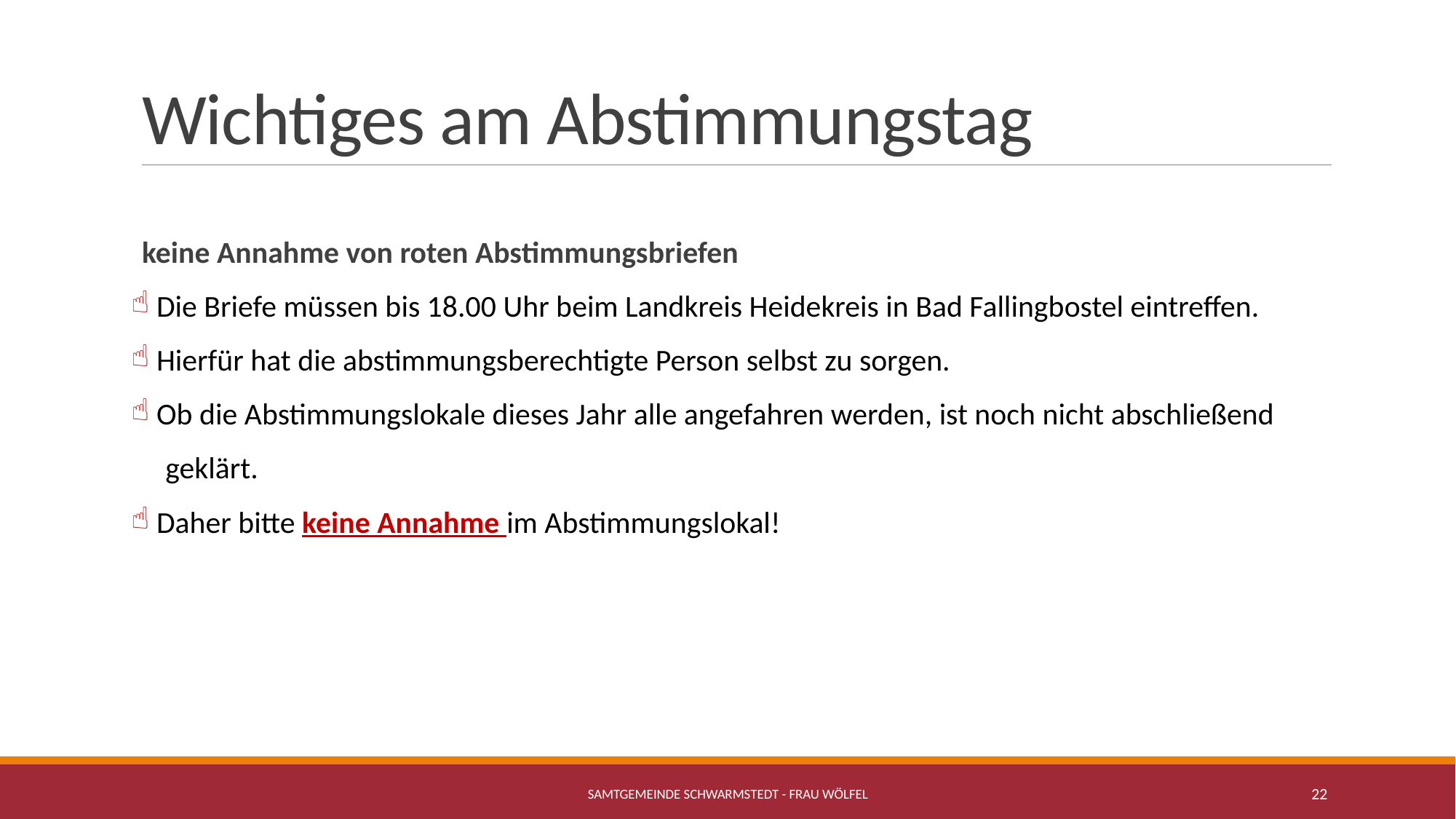

# Wichtiges am Abstimmungstag

keine Annahme von roten Abstimmungsbriefen
 Die Briefe müssen bis 18.00 Uhr beim Landkreis Heidekreis in Bad Fallingbostel eintreffen.
 Hierfür hat die abstimmungsberechtigte Person selbst zu sorgen.
 Ob die Abstimmungslokale dieses Jahr alle angefahren werden, ist noch nicht abschließend
     geklärt.
 Daher bitte keine Annahme im Abstimmungslokal!
Samtgemeinde Schwarmstedt - Frau Wölfel
22